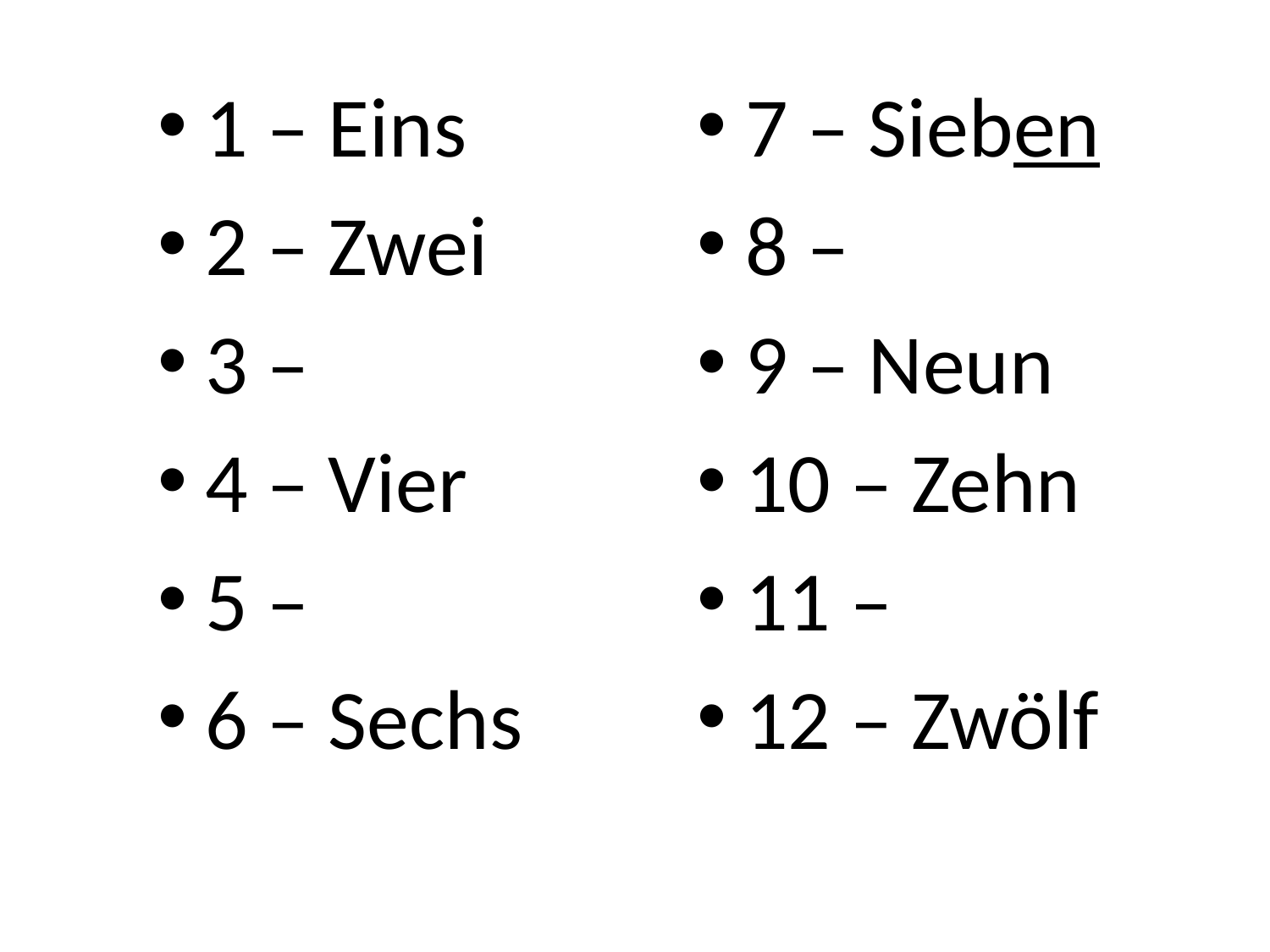

1 – Eins
2 – Zwei
3 –
4 – Vier
5 –
6 – Sechs
7 – Sieben
8 –
9 – Neun
10 – Zehn
11 –
12 – Zwölf